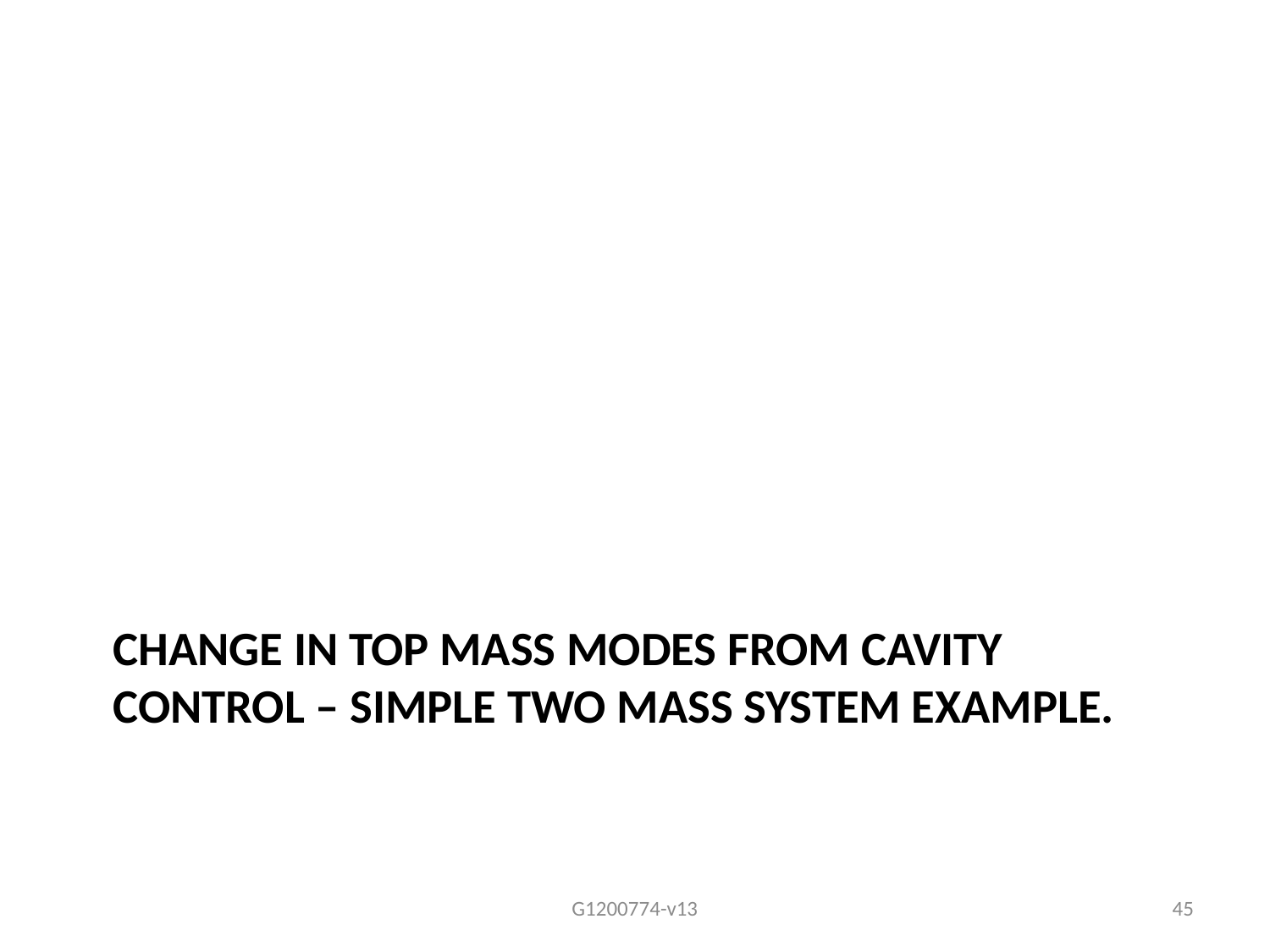

# Change in top mass modes from cavity control – simple two mass system example.
G1200774-v13
45